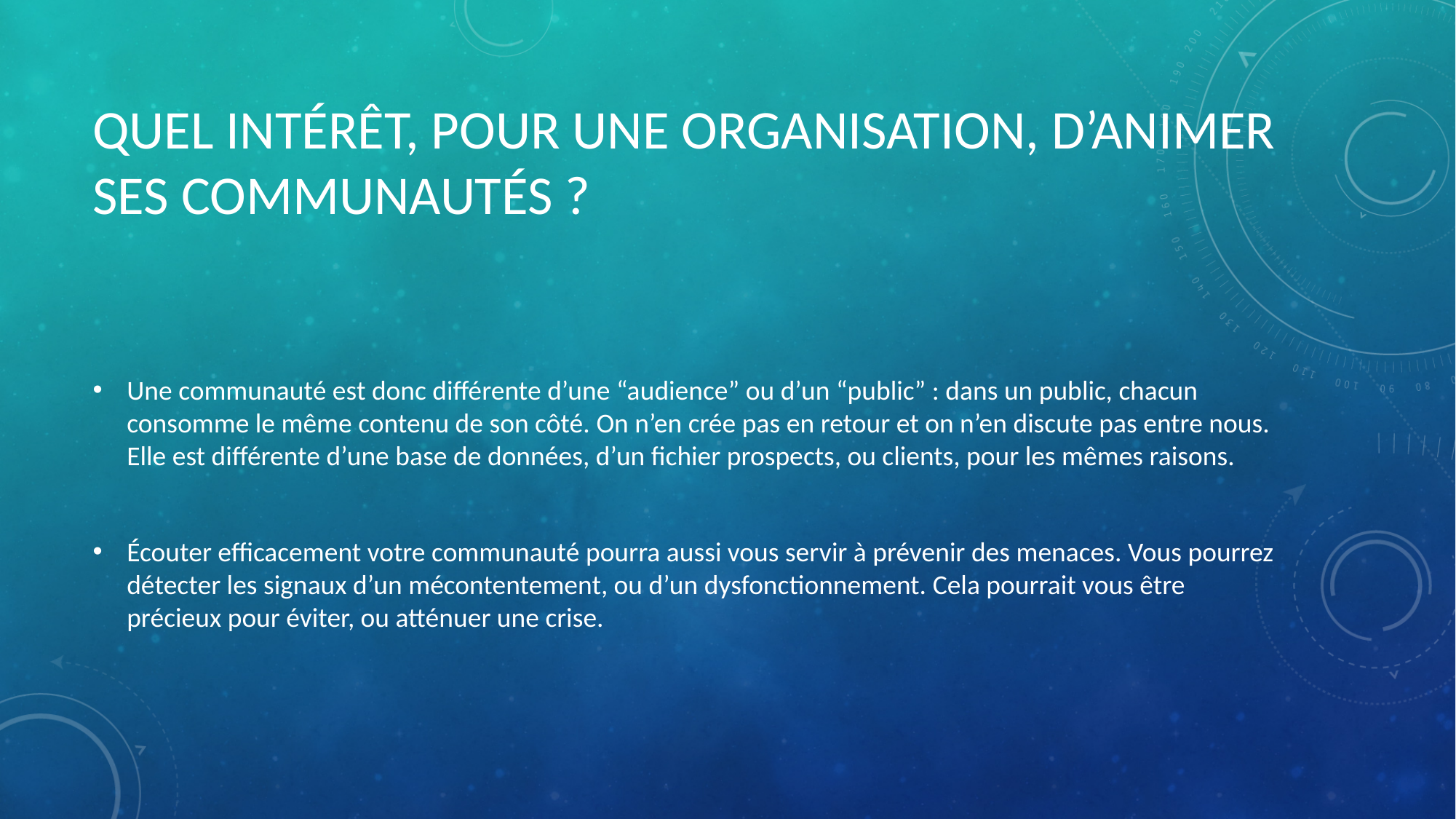

# Quel intérêt, pour une organisation, d’animer ses communautés ?
Une communauté est donc différente d’une “audience” ou d’un “public” : dans un public, chacun consomme le même contenu de son côté. On n’en crée pas en retour et on n’en discute pas entre nous. Elle est différente d’une base de données, d’un fichier prospects, ou clients, pour les mêmes raisons.

Écouter efficacement votre communauté pourra aussi vous servir à prévenir des menaces. Vous pourrez détecter les signaux d’un mécontentement, ou d’un dysfonctionnement. Cela pourrait vous être précieux pour éviter, ou atténuer une crise.